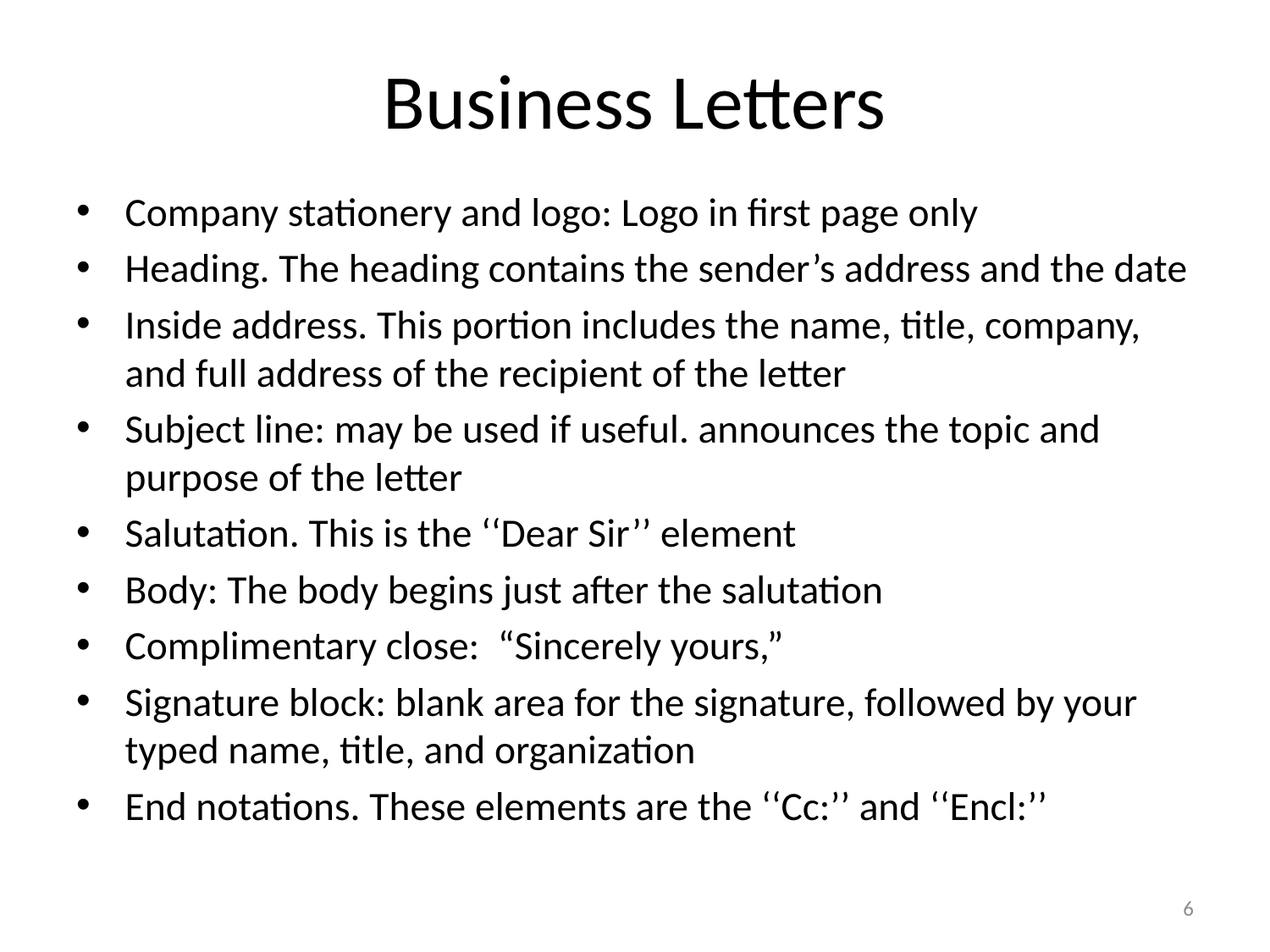

# Business Letters
Company stationery and logo: Logo in first page only
Heading. The heading contains the sender’s address and the date
Inside address. This portion includes the name, title, company, and full address of the recipient of the letter
Subject line: may be used if useful. announces the topic and purpose of the letter
Salutation. This is the ‘‘Dear Sir’’ element
Body: The body begins just after the salutation
Complimentary close:  “Sincerely yours,”
Signature block: blank area for the signature, followed by your typed name, title, and organization
End notations. These elements are the ‘‘Cc:’’ and ‘‘Encl:’’
6